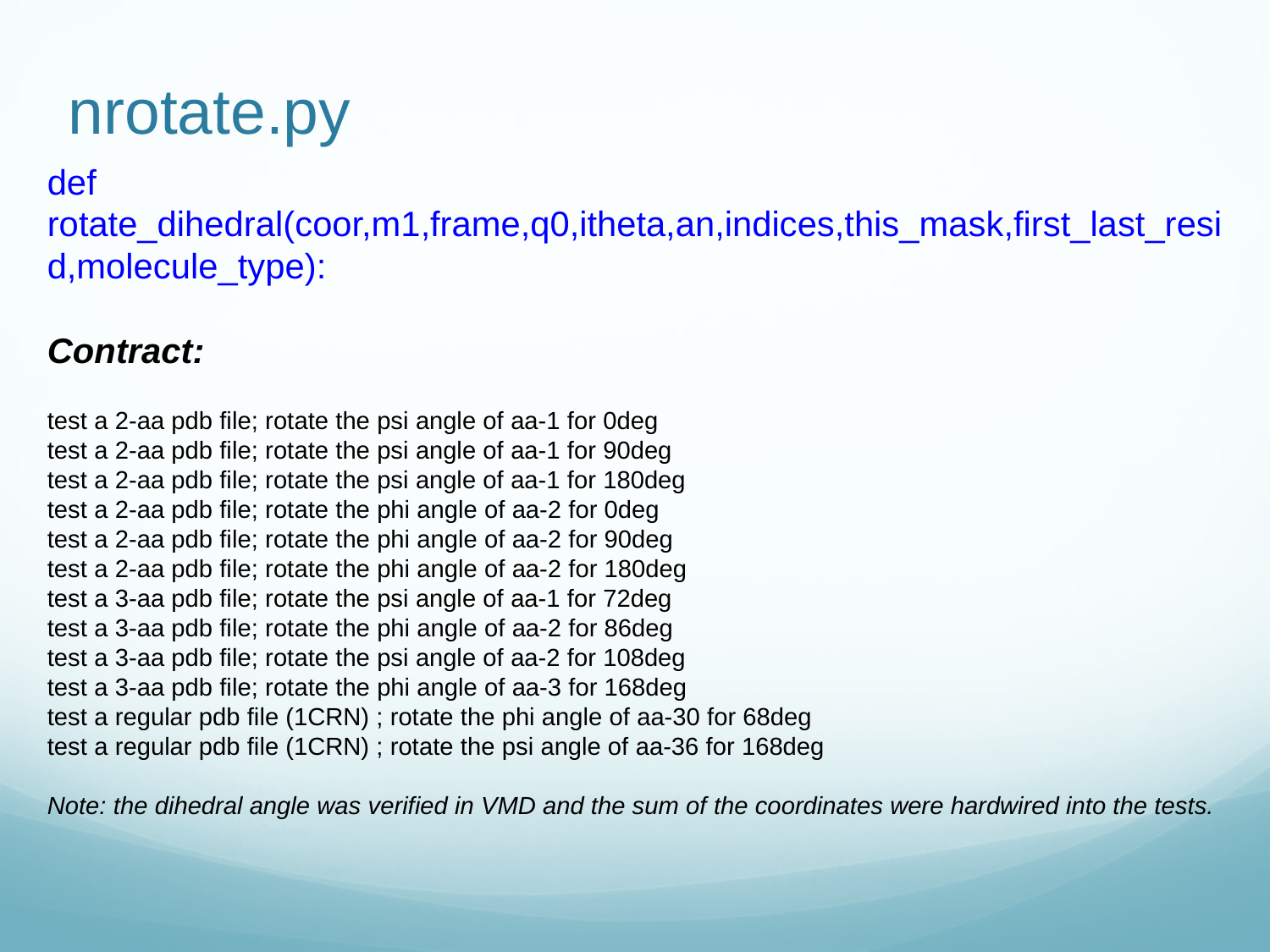

# nrotate.py
def rotate_dihedral(coor,m1,frame,q0,itheta,an,indices,this_mask,first_last_resid,molecule_type):

Contract:

test a 2-aa pdb file; rotate the psi angle of aa-1 for 0deg
test a 2-aa pdb file; rotate the psi angle of aa-1 for 90deg
test a 2-aa pdb file; rotate the psi angle of aa-1 for 180deg
test a 2-aa pdb file; rotate the phi angle of aa-2 for 0deg
test a 2-aa pdb file; rotate the phi angle of aa-2 for 90deg
test a 2-aa pdb file; rotate the phi angle of aa-2 for 180deg
test a 3-aa pdb file; rotate the psi angle of aa-1 for 72deg
test a 3-aa pdb file; rotate the phi angle of aa-2 for 86deg
test a 3-aa pdb file; rotate the psi angle of aa-2 for 108deg
test a 3-aa pdb file; rotate the phi angle of aa-3 for 168deg
test a regular pdb file (1CRN) ; rotate the phi angle of aa-30 for 68deg
test a regular pdb file (1CRN) ; rotate the psi angle of aa-36 for 168deg

Note: the dihedral angle was verified in VMD and the sum of the coordinates were hardwired into the tests.